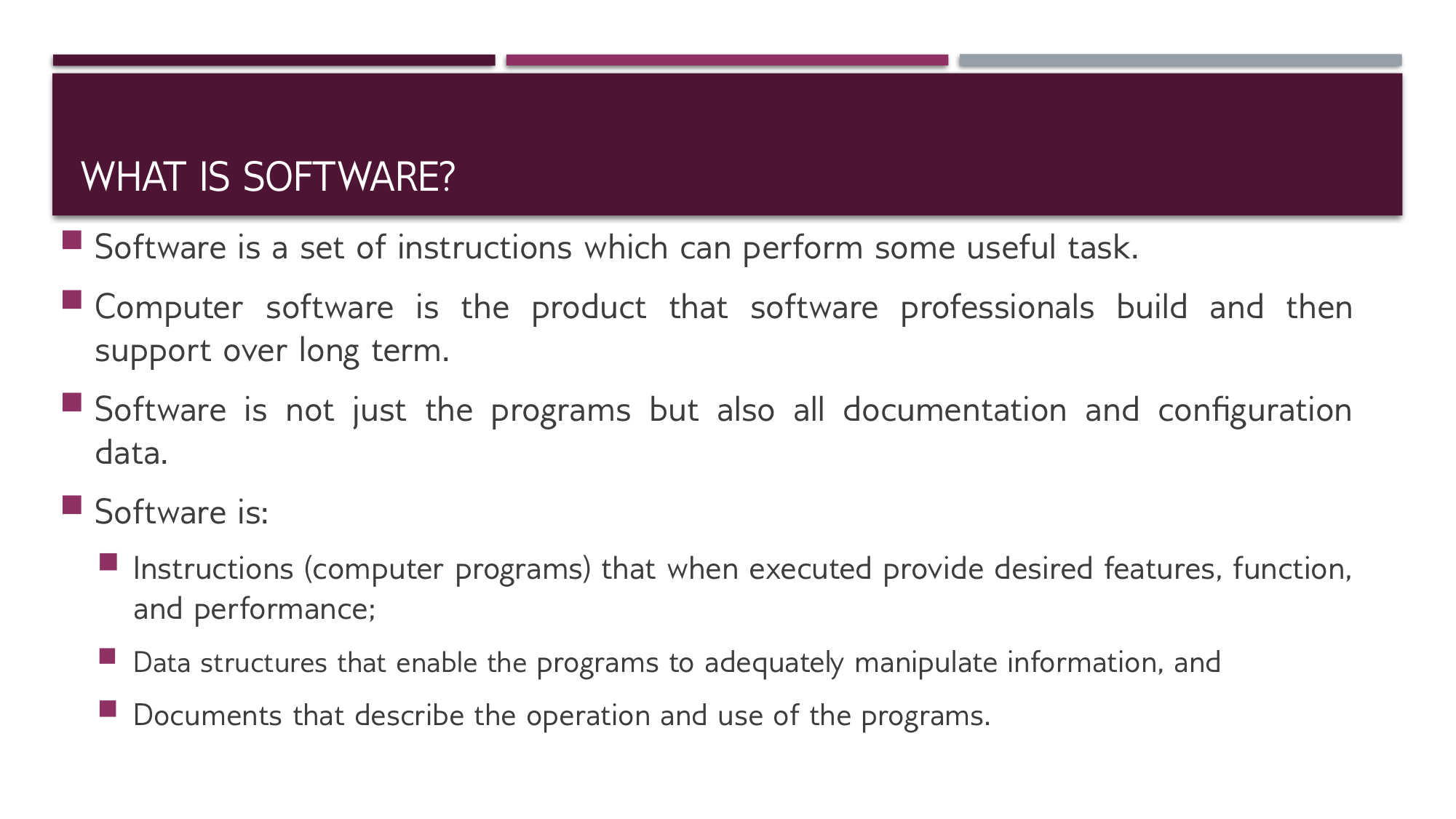

# What is Software?
Software is a set of instructions which can perform some useful task.
Computer software is the product that software professionals build and then support over long term.
Software is not just the programs but also all documentation and configuration data.
Software is:
Instructions (computer programs) that when executed provide desired features, function, and performance;
Data structures that enable the programs to adequately manipulate information, and
Documents that describe the operation and use of the programs.